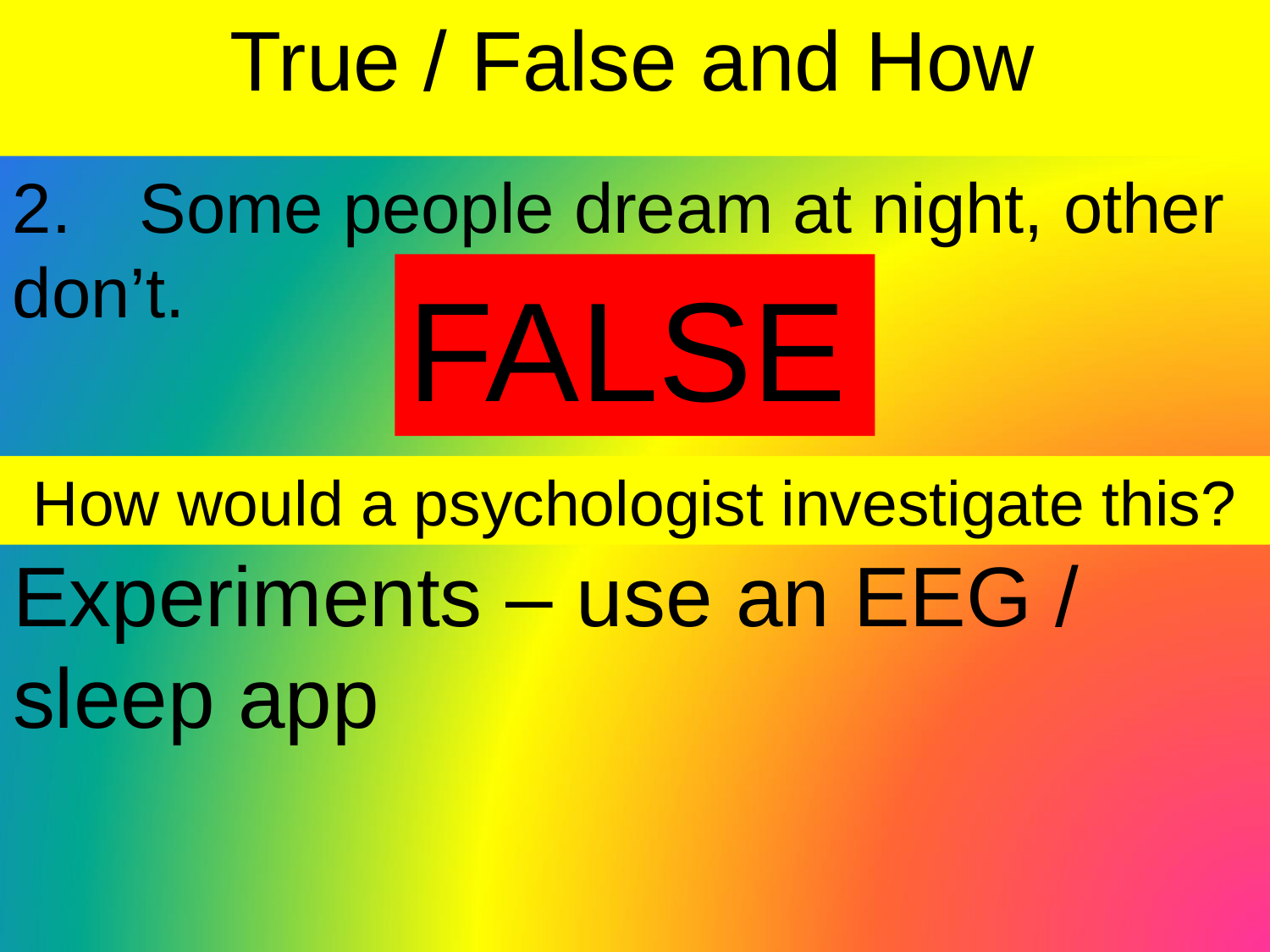

True / False and How
2.	Some people dream at night, other don’t.
FALSE
How would a psychologist investigate this?
Experiments – use an EEG / sleep app